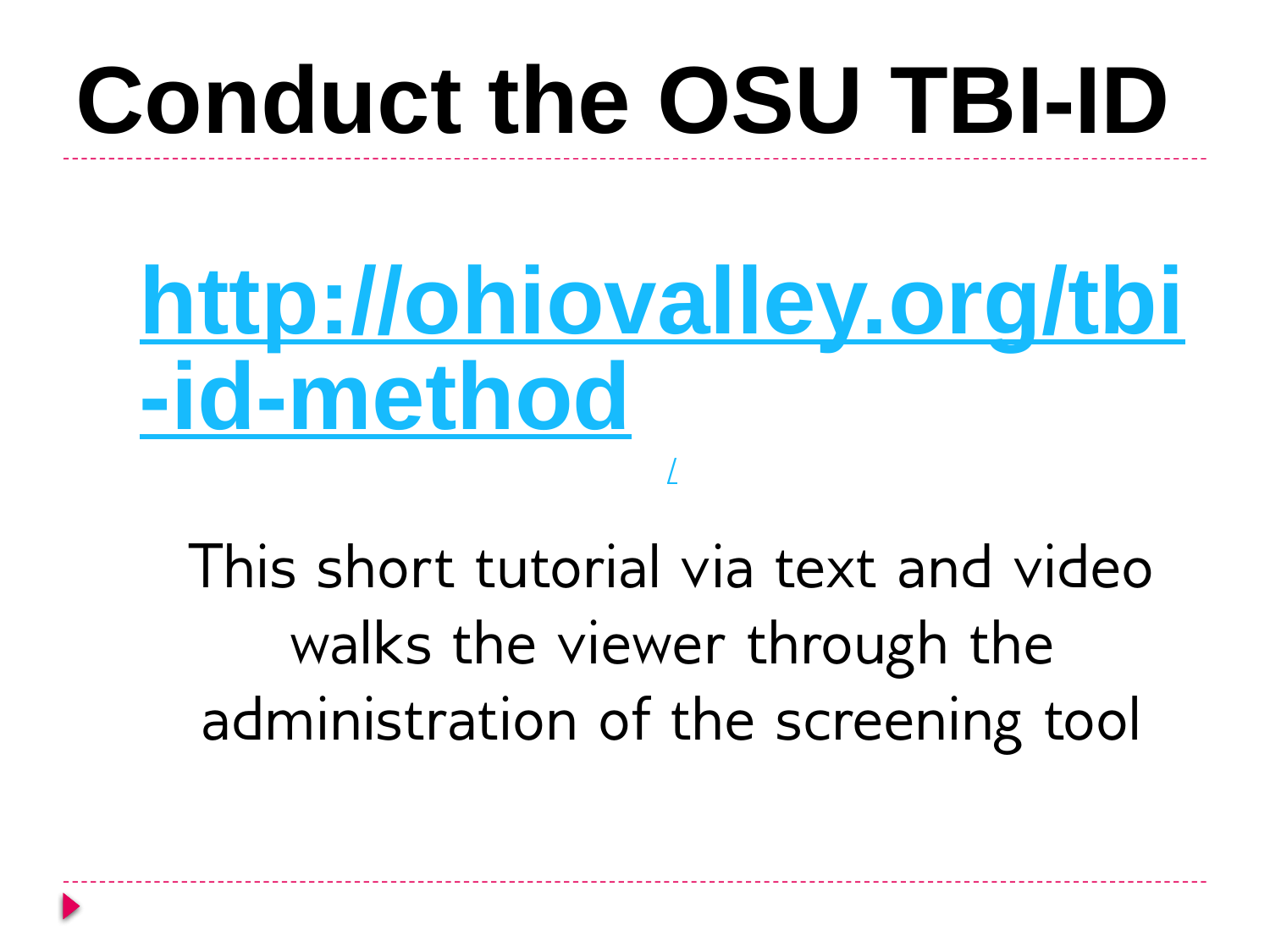

# Conduct the OSU TBI-ID
http://ohiovalley.org/tbi-id-method/

This short tutorial via text and video walks the viewer through the administration of the screening tool